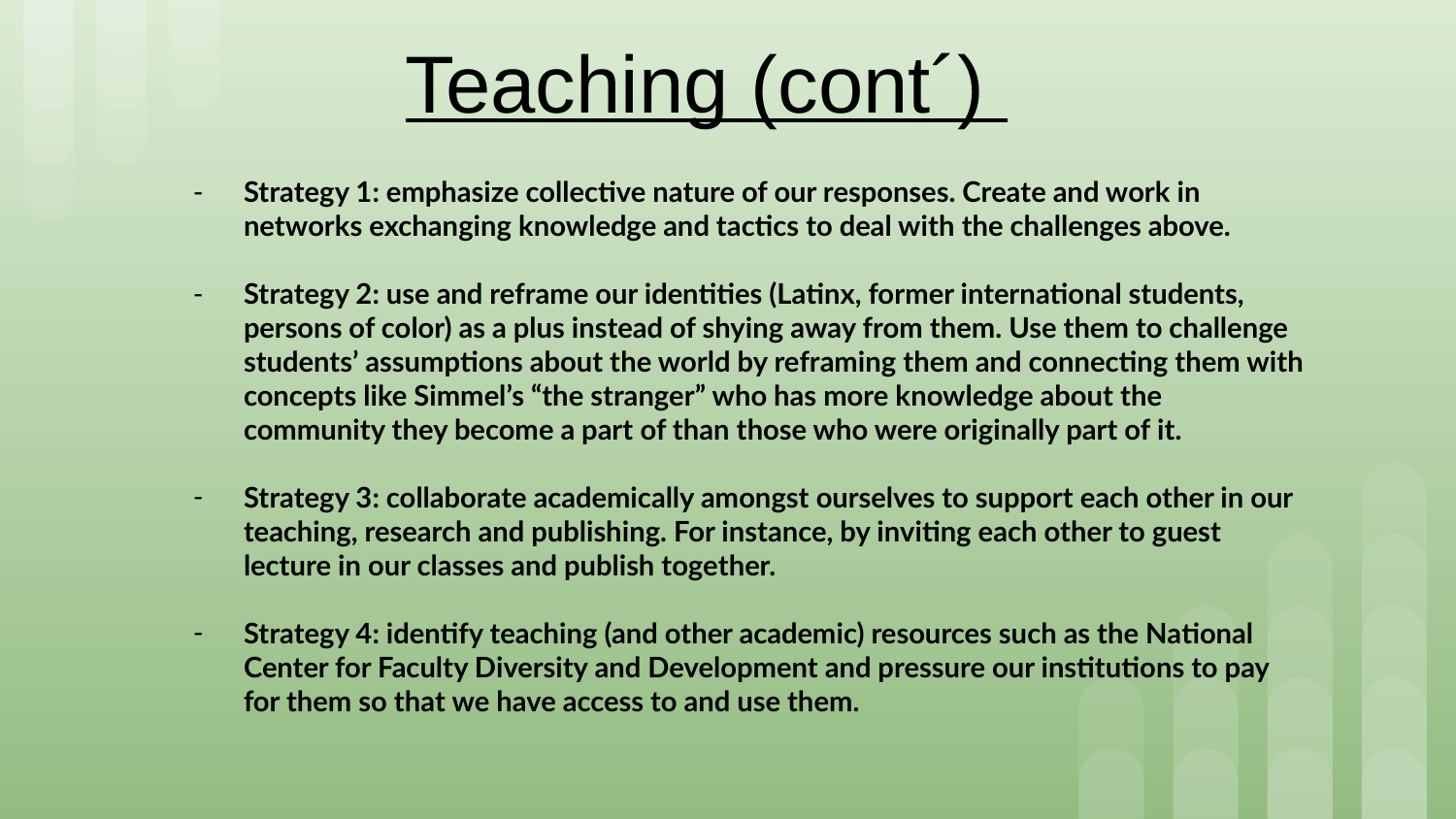

Teaching (cont´)
Strategy 1: emphasize collective nature of our responses. Create and work in networks exchanging knowledge and tactics to deal with the challenges above.

Strategy 2: use and reframe our identities (Latinx, former international students, persons of color) as a plus instead of shying away from them. Use them to challenge students’ assumptions about the world by reframing them and connecting them with concepts like Simmel’s “the stranger” who has more knowledge about the community they become a part of than those who were originally part of it.

Strategy 3: collaborate academically amongst ourselves to support each other in our teaching, research and publishing. For instance, by inviting each other to guest lecture in our classes and publish together.

Strategy 4: identify teaching (and other academic) resources such as the National Center for Faculty Diversity and Development and pressure our institutions to pay for them so that we have access to and use them.